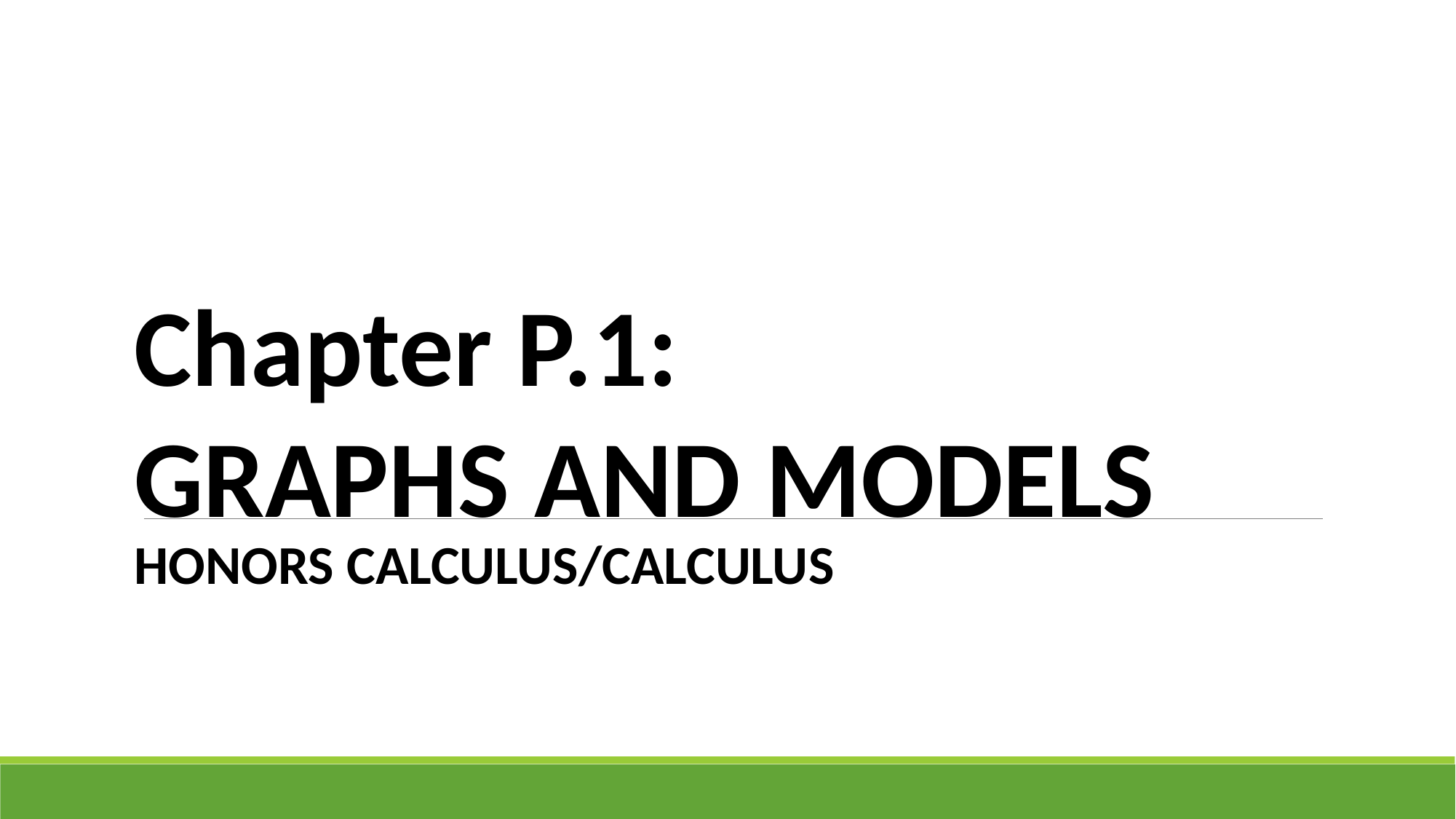

Chapter P.1:
GRAPHS AND MODELS
HONORS CALCULUS/CALCULUS